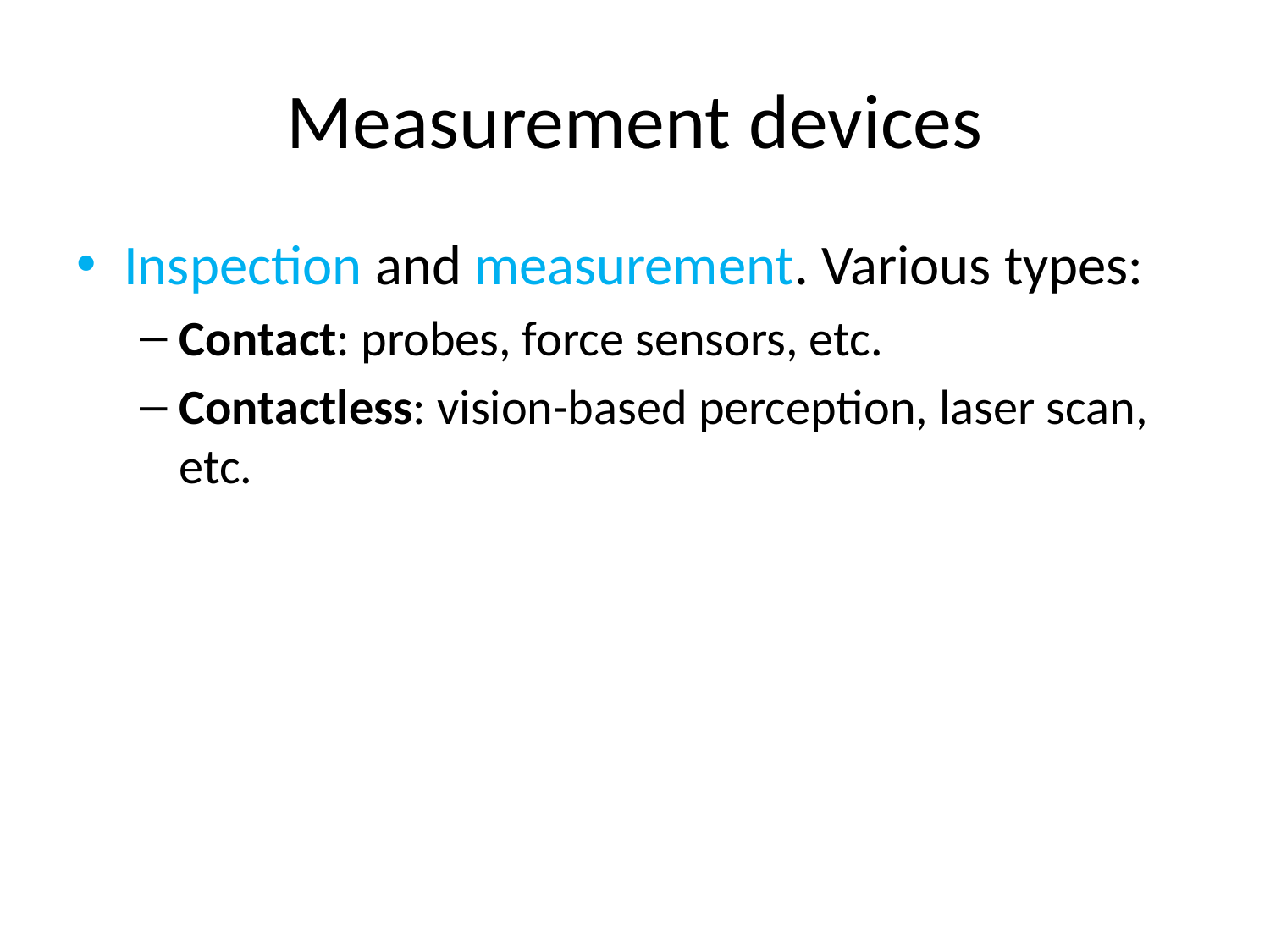

# Measurement devices
Inspection and measurement. Various types:
Contact: probes, force sensors, etc.
Contactless: vision-based perception, laser scan, etc.